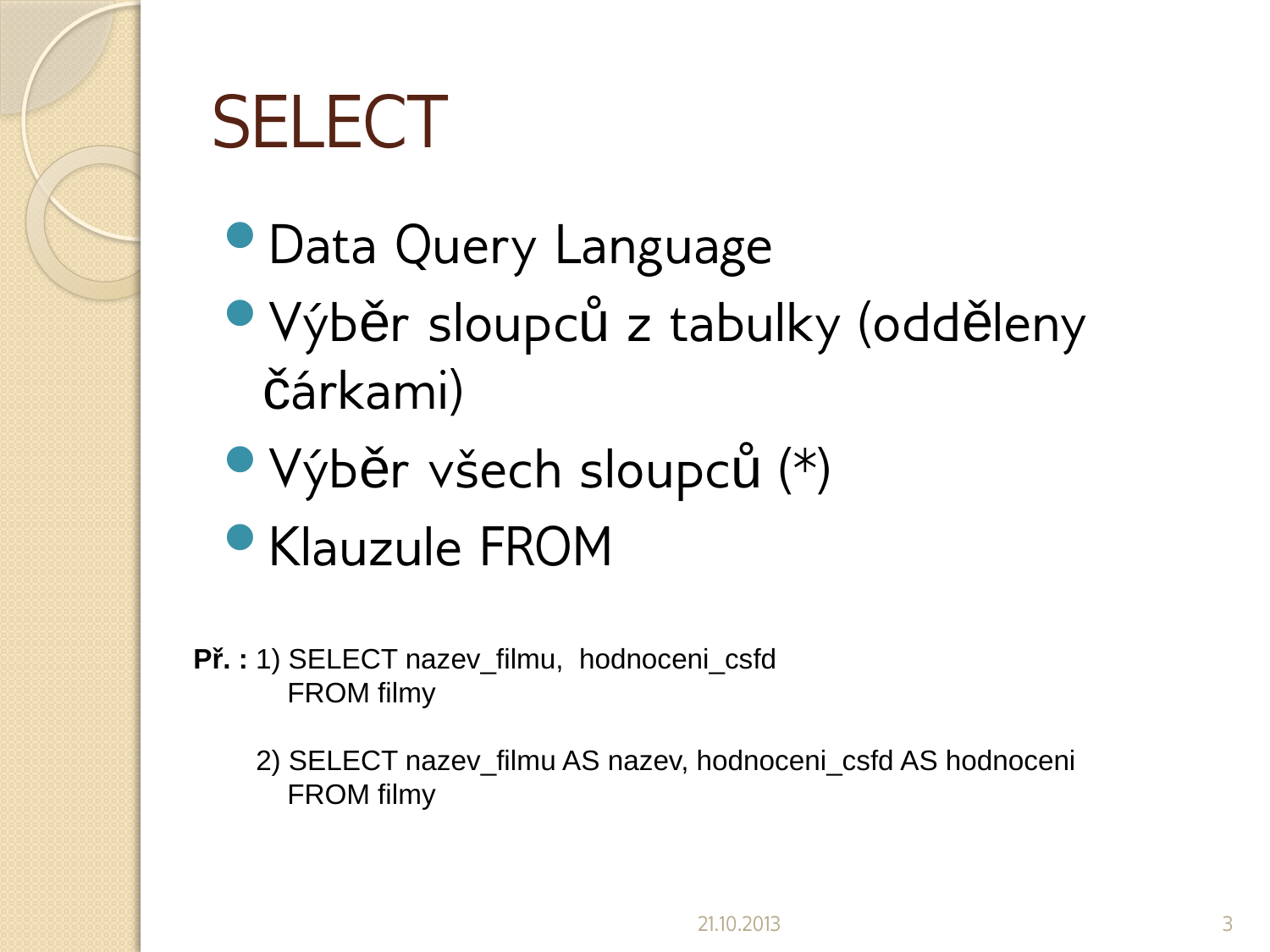

# SELECT
Data Query Language
Výběr sloupců z tabulky (odděleny čárkami)
Výběr všech sloupců (*)
Klauzule FROM
Př. : 1) SELECT nazev_filmu,  hodnoceni_csfd
            FROM filmy

        2) SELECT nazev_filmu AS nazev, hodnoceni_csfd AS hodnoceni
            FROM filmy
21.10.2013
3